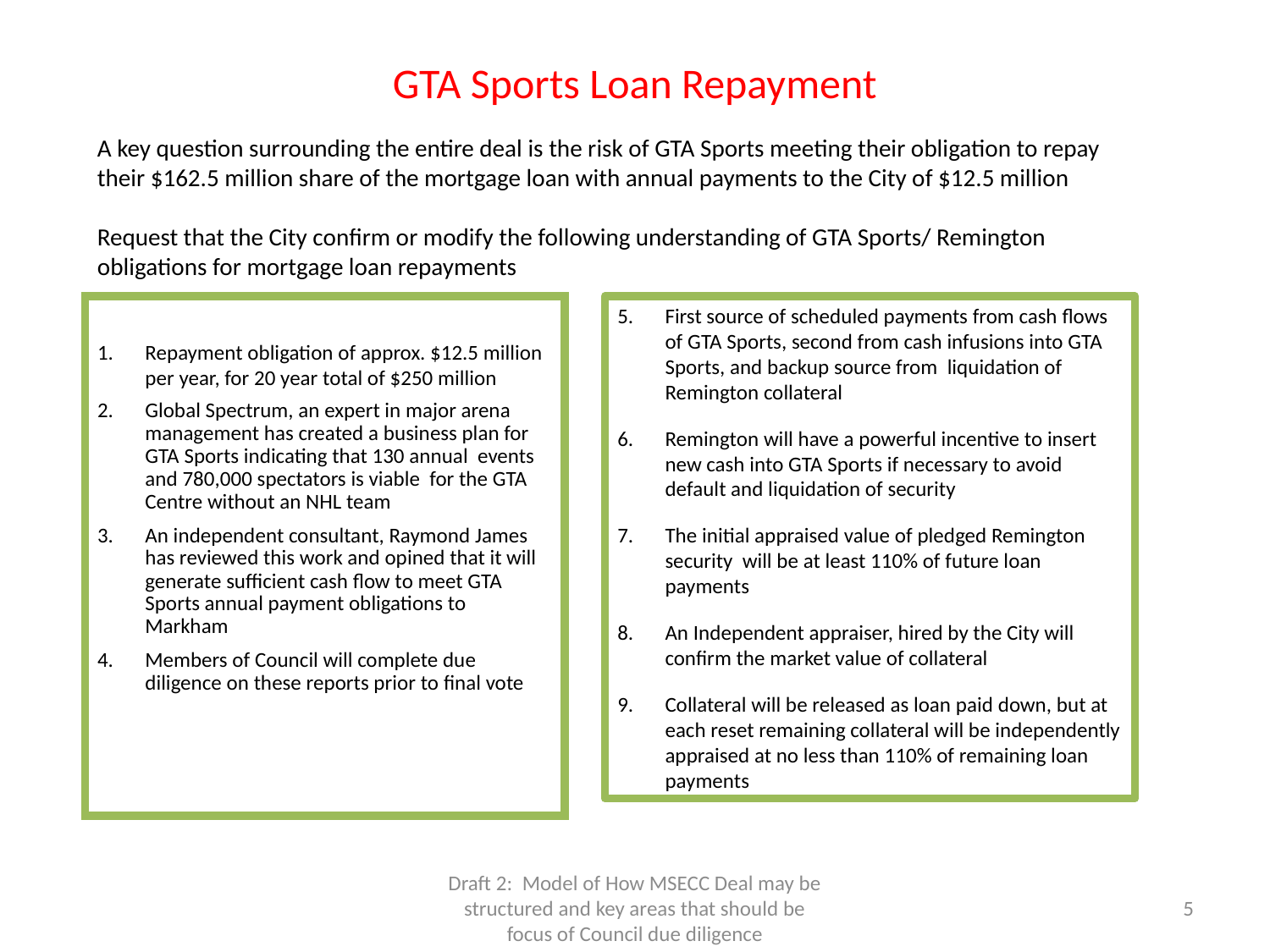

# GTA Sports Loan Repayment
A key question surrounding the entire deal is the risk of GTA Sports meeting their obligation to repay their $162.5 million share of the mortgage loan with annual payments to the City of $12.5 million

Request that the City confirm or modify the following understanding of GTA Sports/ Remington obligations for mortgage loan repayments

Repayment obligation of approx. $12.5 million per year, for 20 year total of $250 million
Global Spectrum, an expert in major arena management has created a business plan for GTA Sports indicating that 130 annual  events and 780,000 spectators is viable  for the GTA Centre without an NHL team
An independent consultant, Raymond James has reviewed this work and opined that it will generate sufficient cash flow to meet GTA Sports annual payment obligations to Markham
Members of Council will complete due diligence on these reports prior to final vote

First source of scheduled payments from cash flows of GTA Sports, second from cash infusions into GTA Sports, and backup source from  liquidation of Remington collateral
Remington will have a powerful incentive to insert new cash into GTA Sports if necessary to avoid default and liquidation of security
The initial appraised value of pledged Remington  security  will be at least 110% of future loan payments
An Independent appraiser, hired by the City will confirm the market value of collateral
Collateral will be released as loan paid down, but at each reset remaining collateral will be independently appraised at no less than 110% of remaining loan  payments
Draft 2:  Model of How MSECC Deal may be structured and key areas that should be focus of Council due diligence
5